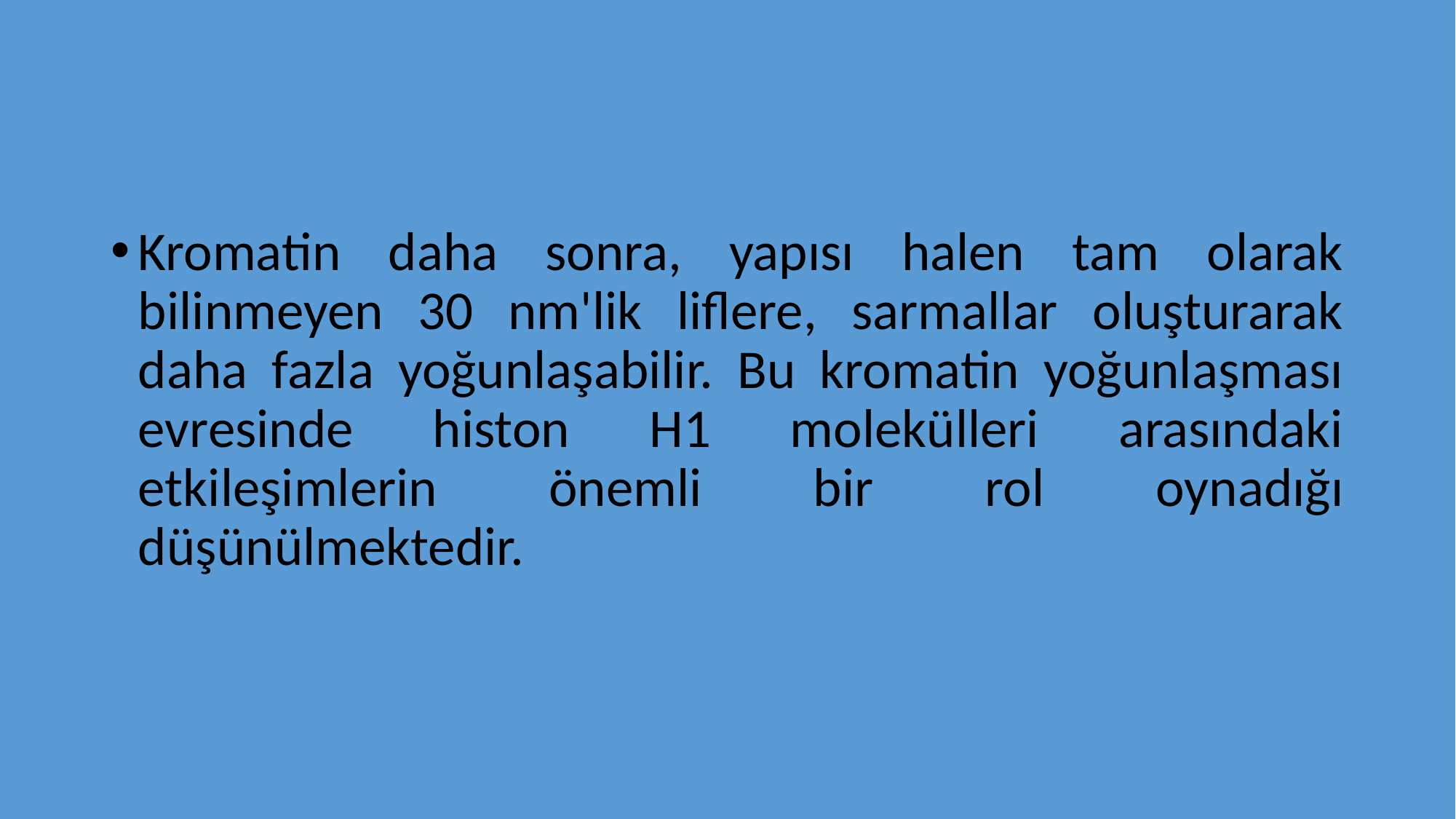

Kromatin daha sonra, yapısı halen tam olarak bilinmeyen 30 nm'lik liflere, sarmallar oluşturarak daha fazla yoğunlaşabilir. Bu kromatin yoğunlaşması evresinde histon H1 molekülleri arasındaki etkileşimlerin önemli bir rol oynadığı düşünülmektedir.